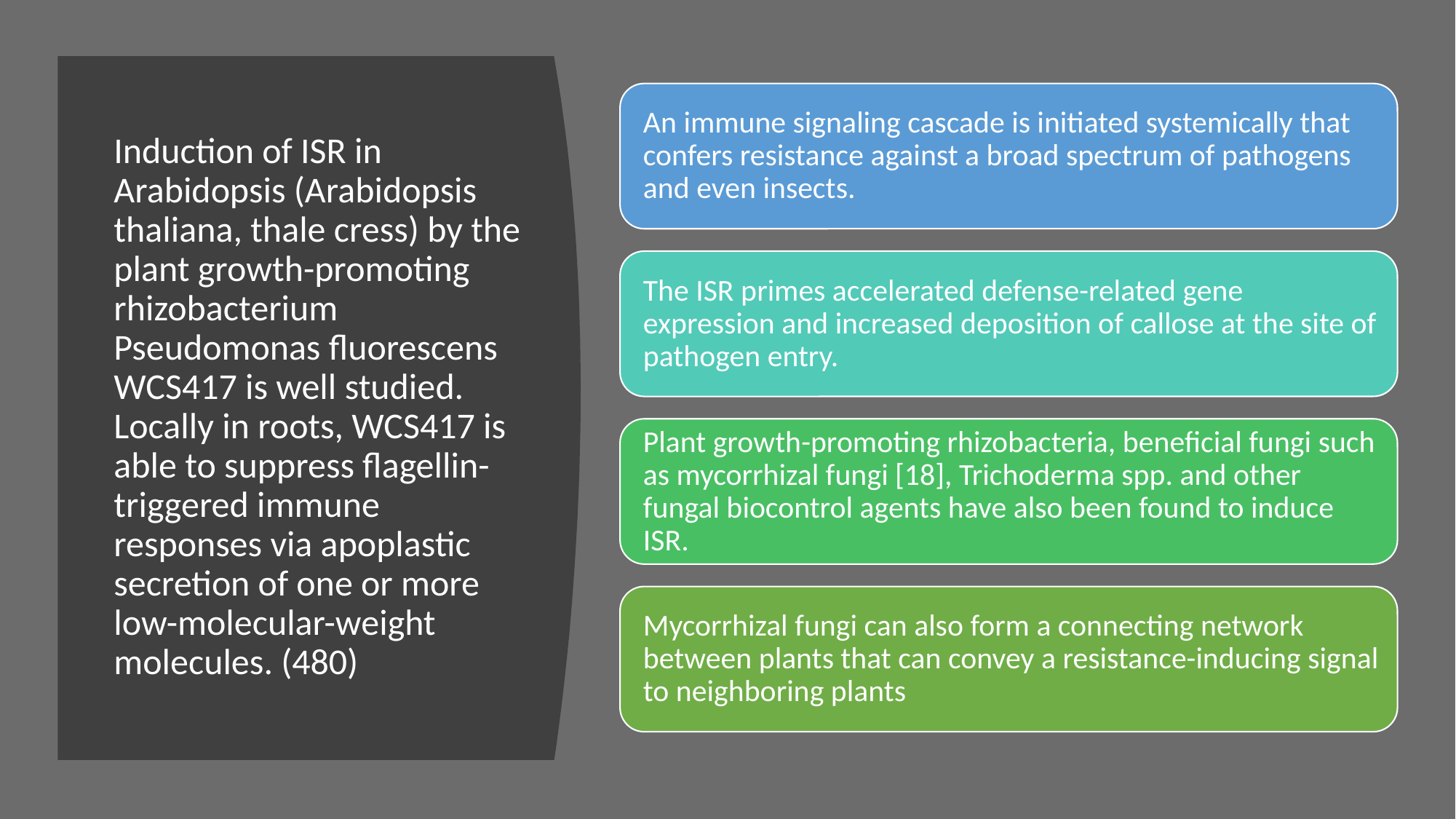

An immune signaling cascade is initiated systemically that confers resistance against a broad spectrum of pathogens and even insects.
The ISR primes accelerated defense-related gene expression and increased deposition of callose at the site of pathogen entry.
Plant growth-promoting rhizobacteria, beneficial fungi such as mycorrhizal fungi [18], Trichoderma spp. and other fungal biocontrol agents have also been found to induce ISR.
Mycorrhizal fungi can also form a connecting network between plants that can convey a resistance-inducing signal to neighboring plants

# Induction of ISR in Arabidopsis (Arabidopsis thaliana, thale cress) by the plant growth-promoting rhizobacterium Pseudomonas fluorescens WCS417 is well studied. Locally in roots, WCS417 is able to suppress flagellin-triggered immune responses via apoplastic secretion of one or more low-molecular-weight molecules. (480)